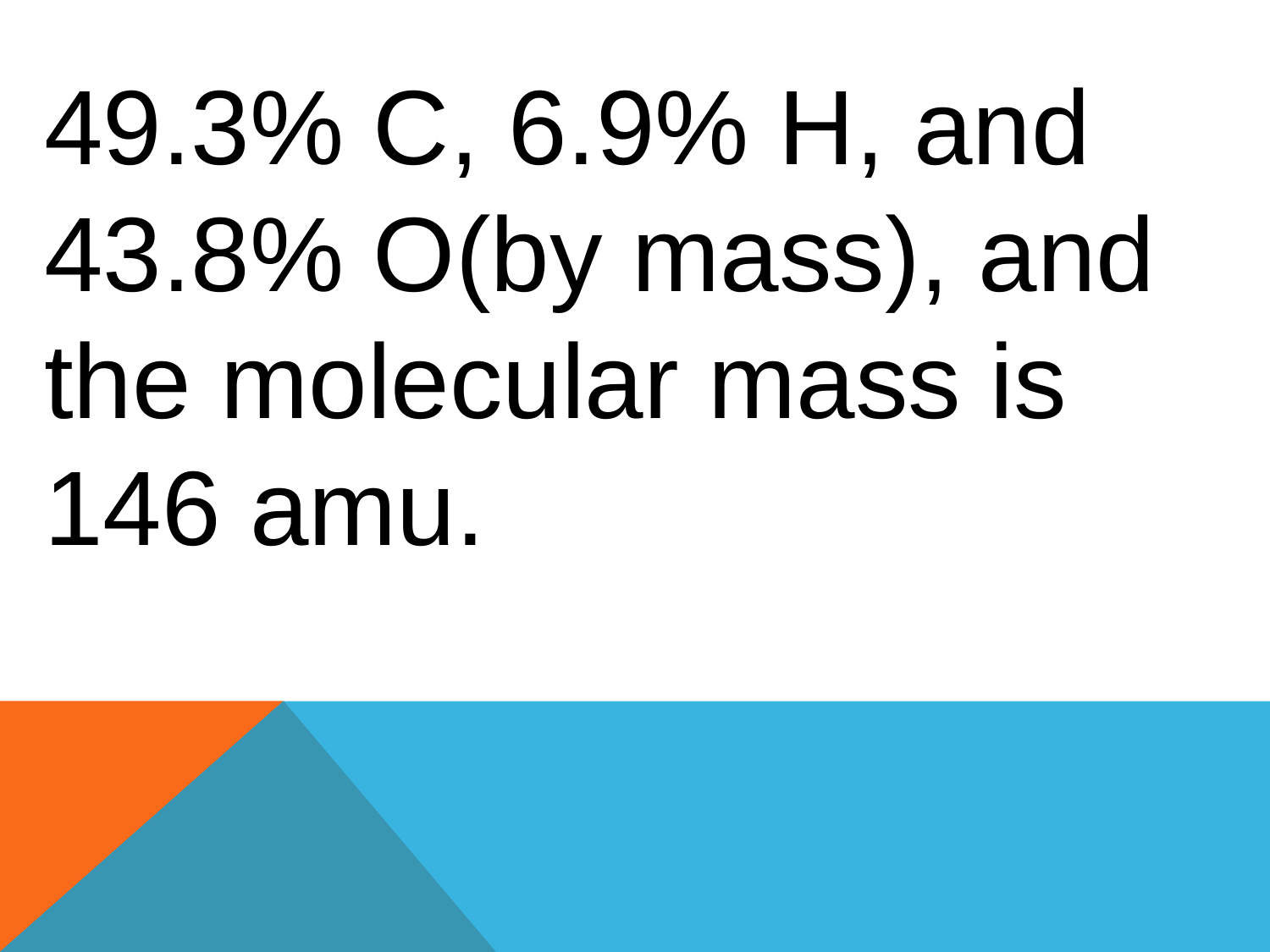

49.3% C, 6.9% H, and 43.8% O(by mass), and the molecular mass is 146 amu.